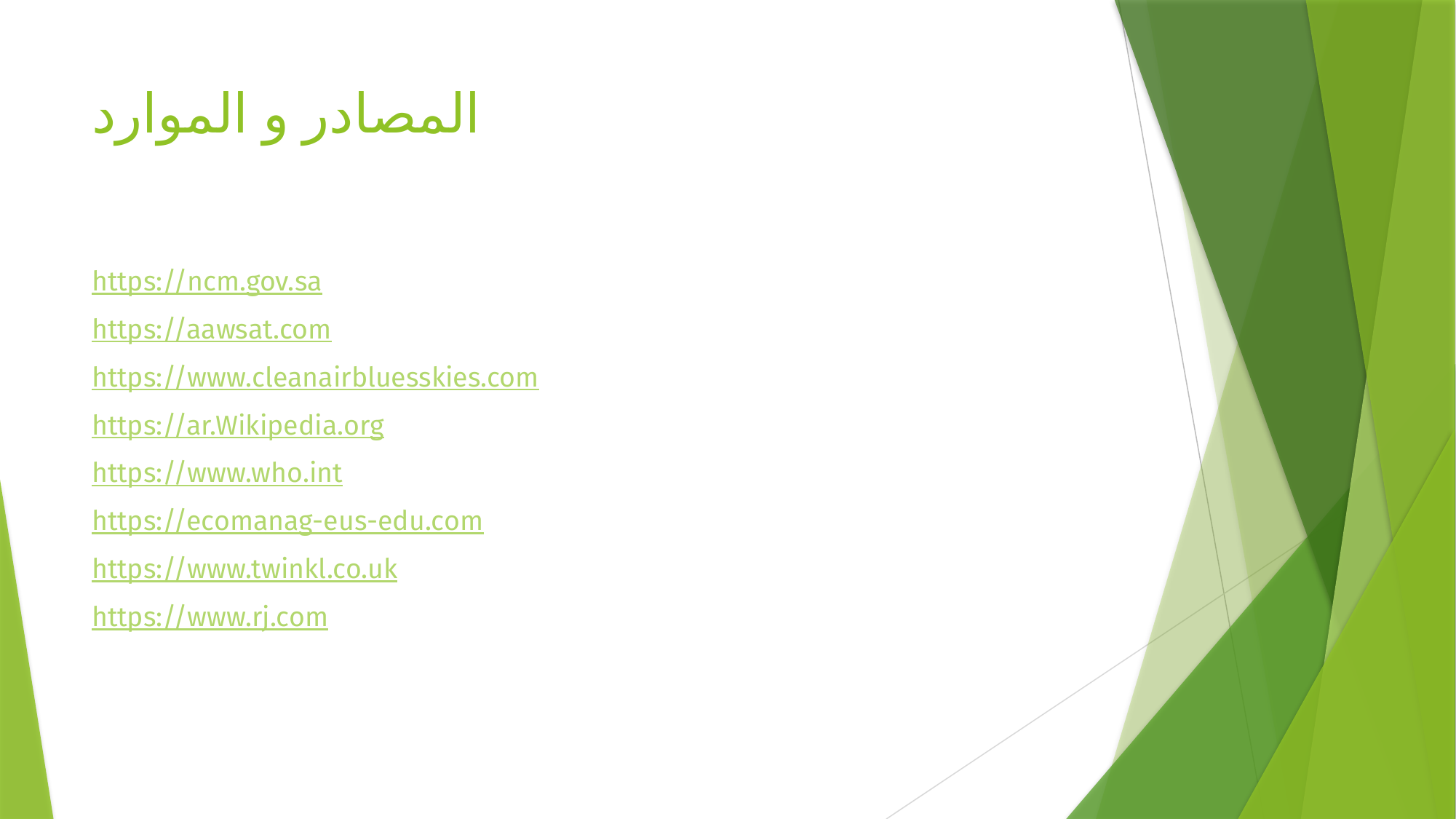

# المصادر و الموارد
https://ncm.gov.sa
https://aawsat.com
https://www.cleanairbluesskies.com
https://ar.Wikipedia.org
https://www.who.int
https://ecomanag-eus-edu.com
https://www.twinkl.co.uk
https://www.rj.com